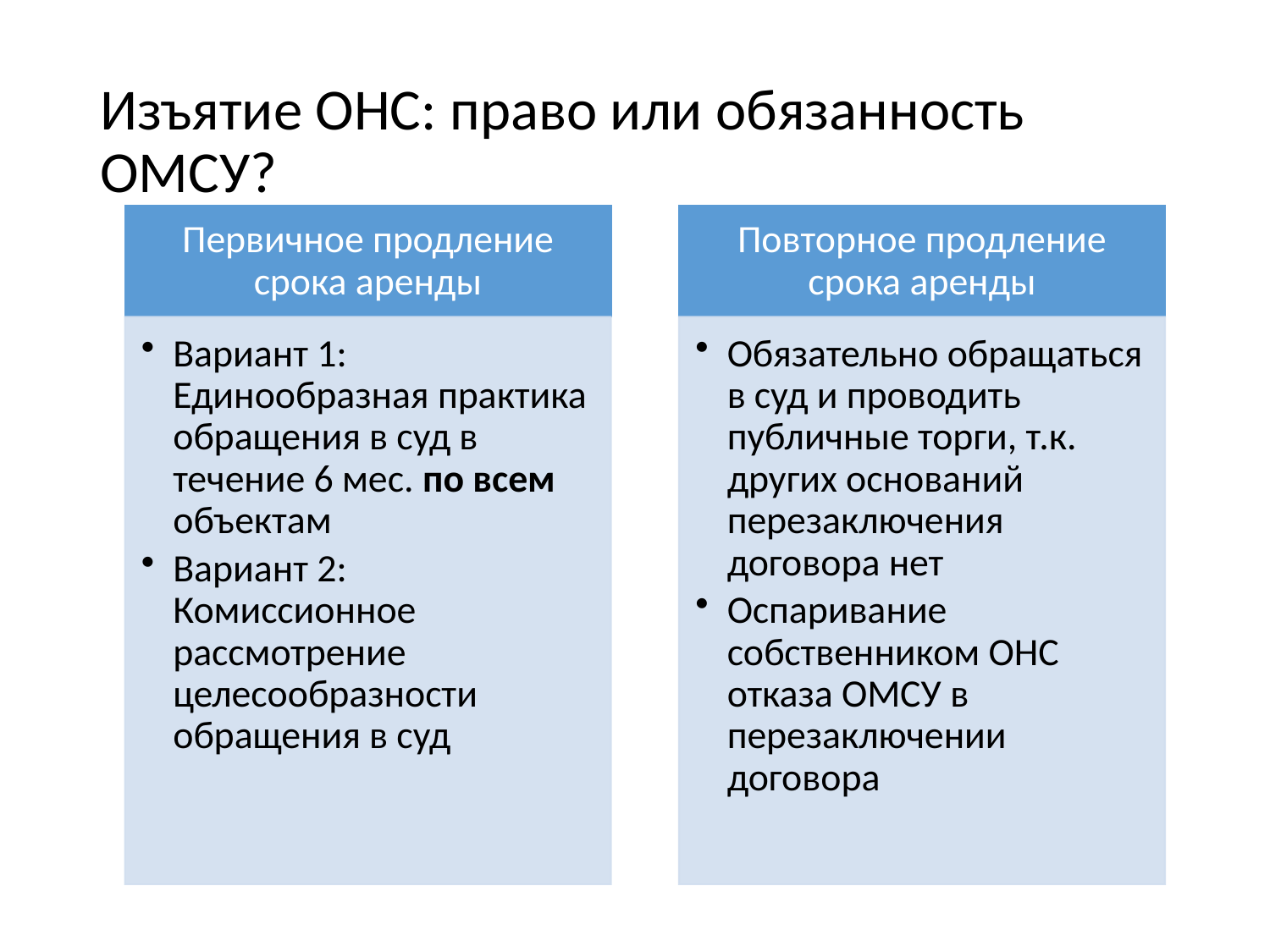

# Изъятие ОНС: право или обязанность ОМСУ?
Первичное продление срока аренды
Вариант 1: Единообразная практика обращения в суд в течение 6 мес. по всем объектам
Вариант 2: Комиссионное рассмотрение целесообразности обращения в суд
Повторное продление срока аренды
Обязательно обращаться в суд и проводить публичные торги, т.к. других оснований перезаключения договора нет
Оспаривание собственником ОНС отказа ОМСУ в перезаключении договора